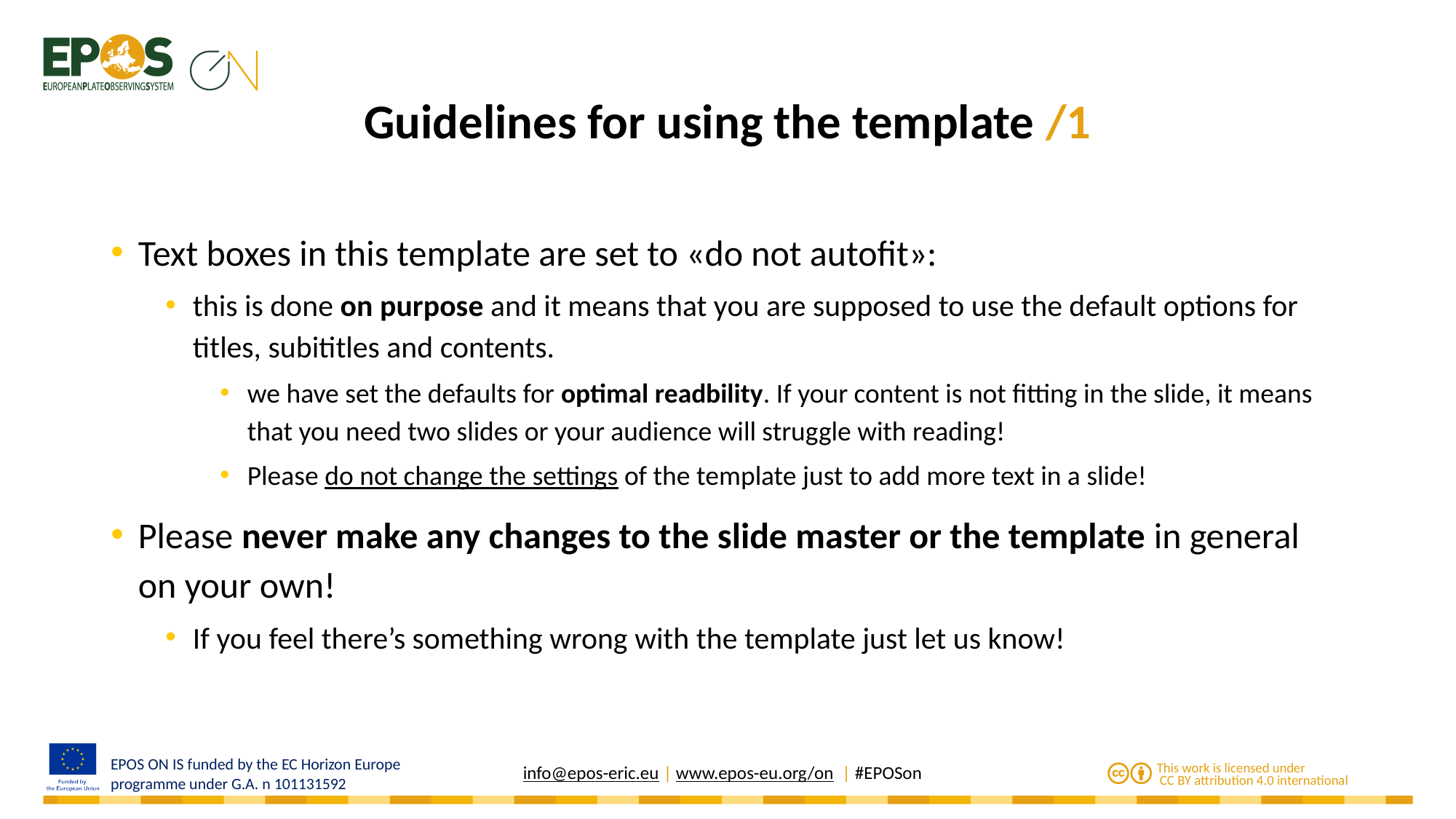

# Guidelines for using the template /1
Text boxes in this template are set to «do not autofit»:
this is done on purpose and it means that you are supposed to use the default options for titles, subititles and contents.
we have set the defaults for optimal readbility. If your content is not fitting in the slide, it means that you need two slides or your audience will struggle with reading!
Please do not change the settings of the template just to add more text in a slide!
Please never make any changes to the slide master or the template in general on your own!
If you feel there’s something wrong with the template just let us know!